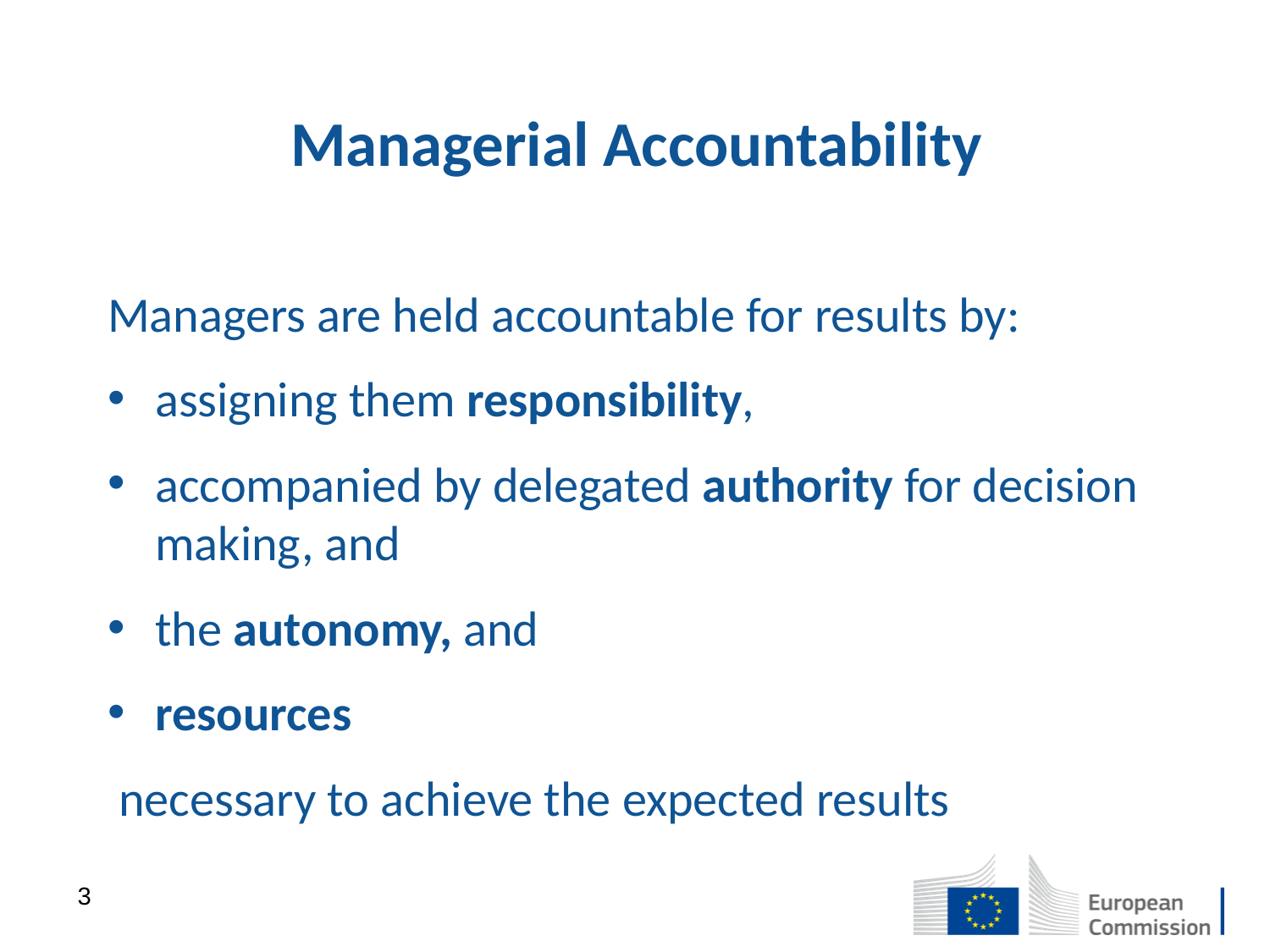

# Managerial Accountability
Managers are held accountable for results by:
assigning them responsibility,
accompanied by delegated authority for decision making, and
the autonomy, and
resources
 necessary to achieve the expected results

3